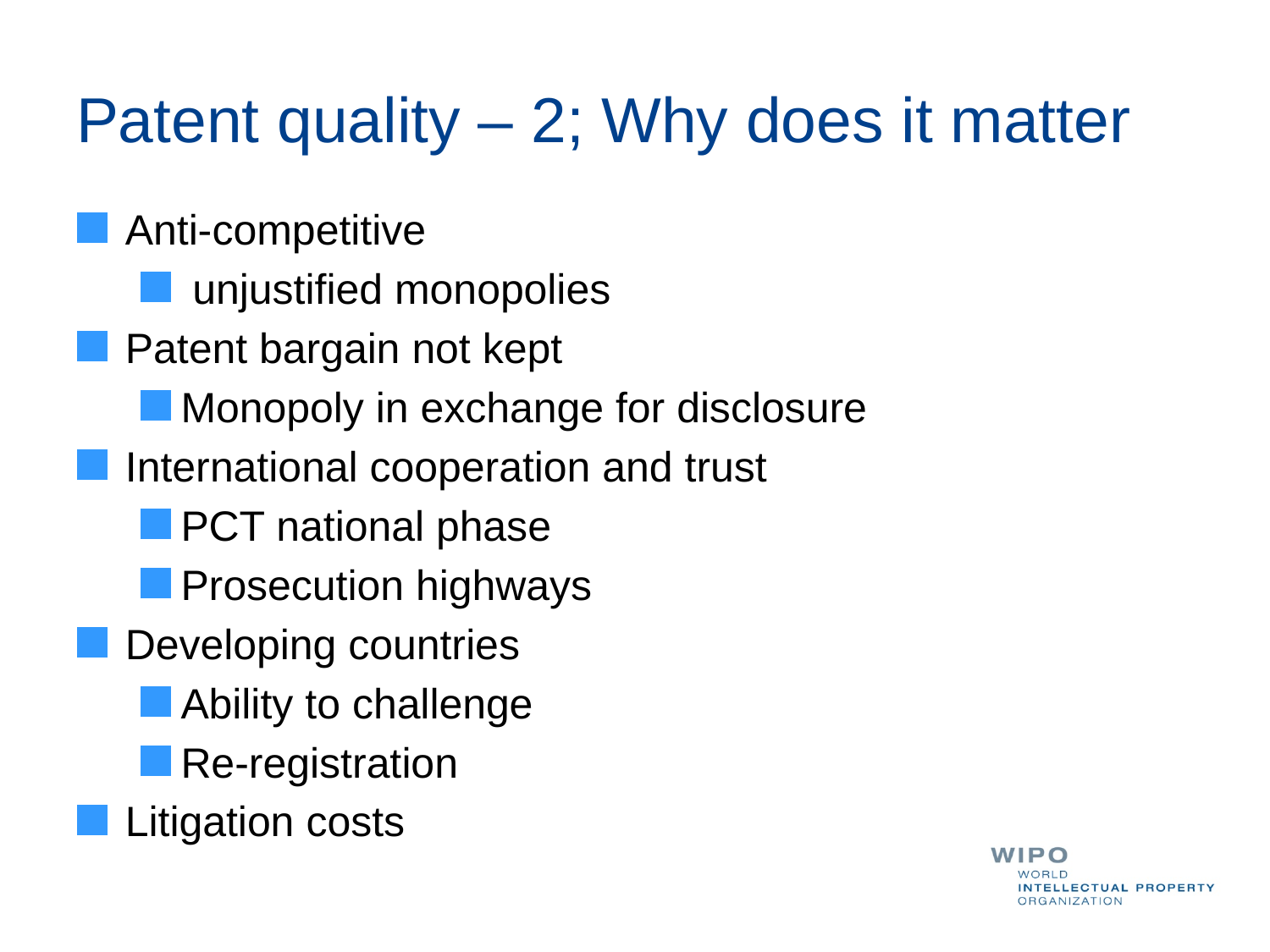

# Patent quality – 2; Why does it matter
Anti-competitive
 unjustified monopolies
Patent bargain not kept
Monopoly in exchange for disclosure
International cooperation and trust
PCT national phase
Prosecution highways
Developing countries
Ability to challenge
Re-registration
Litigation costs